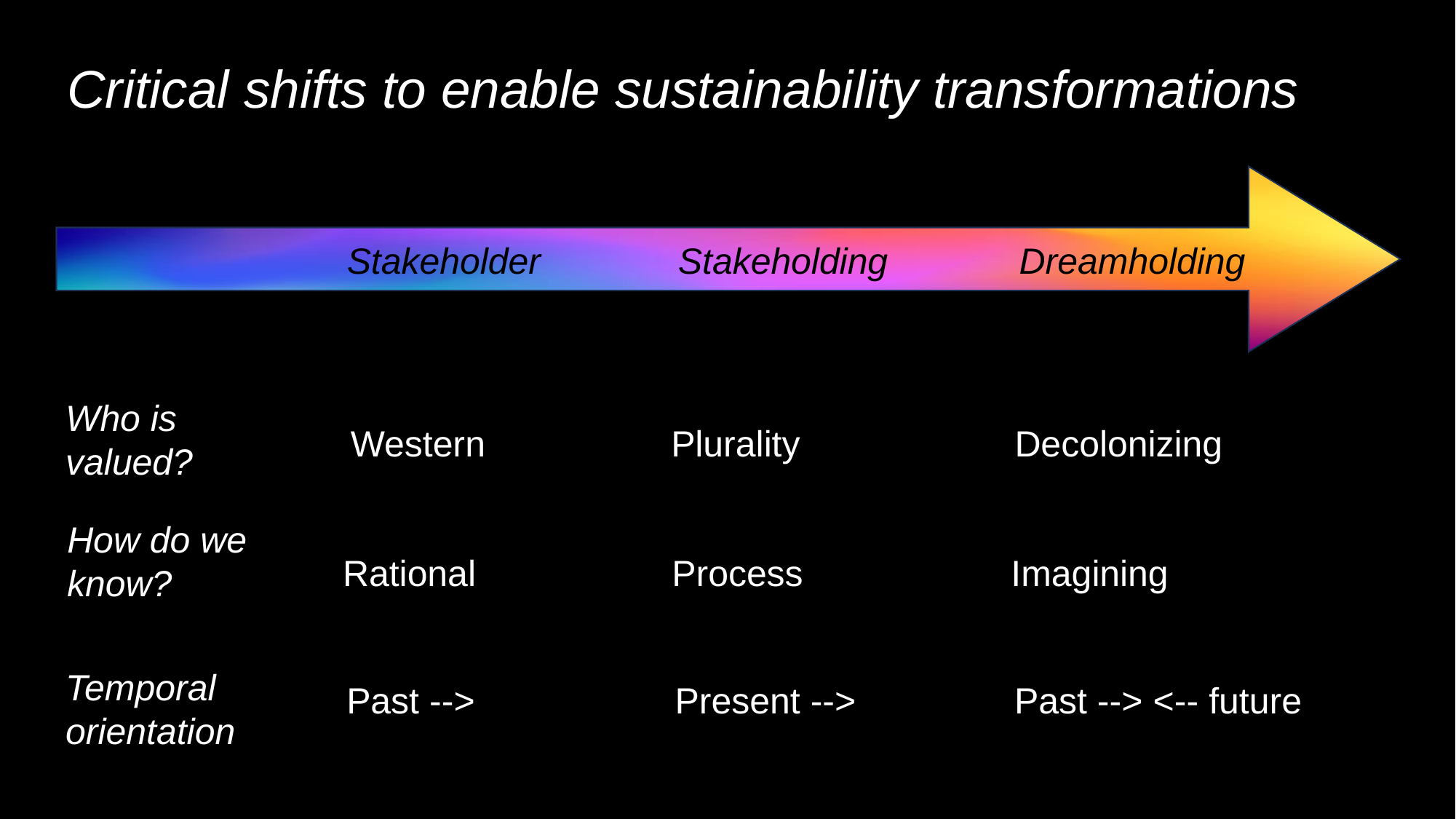

Critical shifts to enable sustainability transformations

Stakeholder
Dreamholding
Stakeholding
Who is valued?
Decolonizing
Western
Plurality
How do we know?
Rational
Process
Imagining
Temporal orientation
Past -->
Present -->
Past --> <-- future